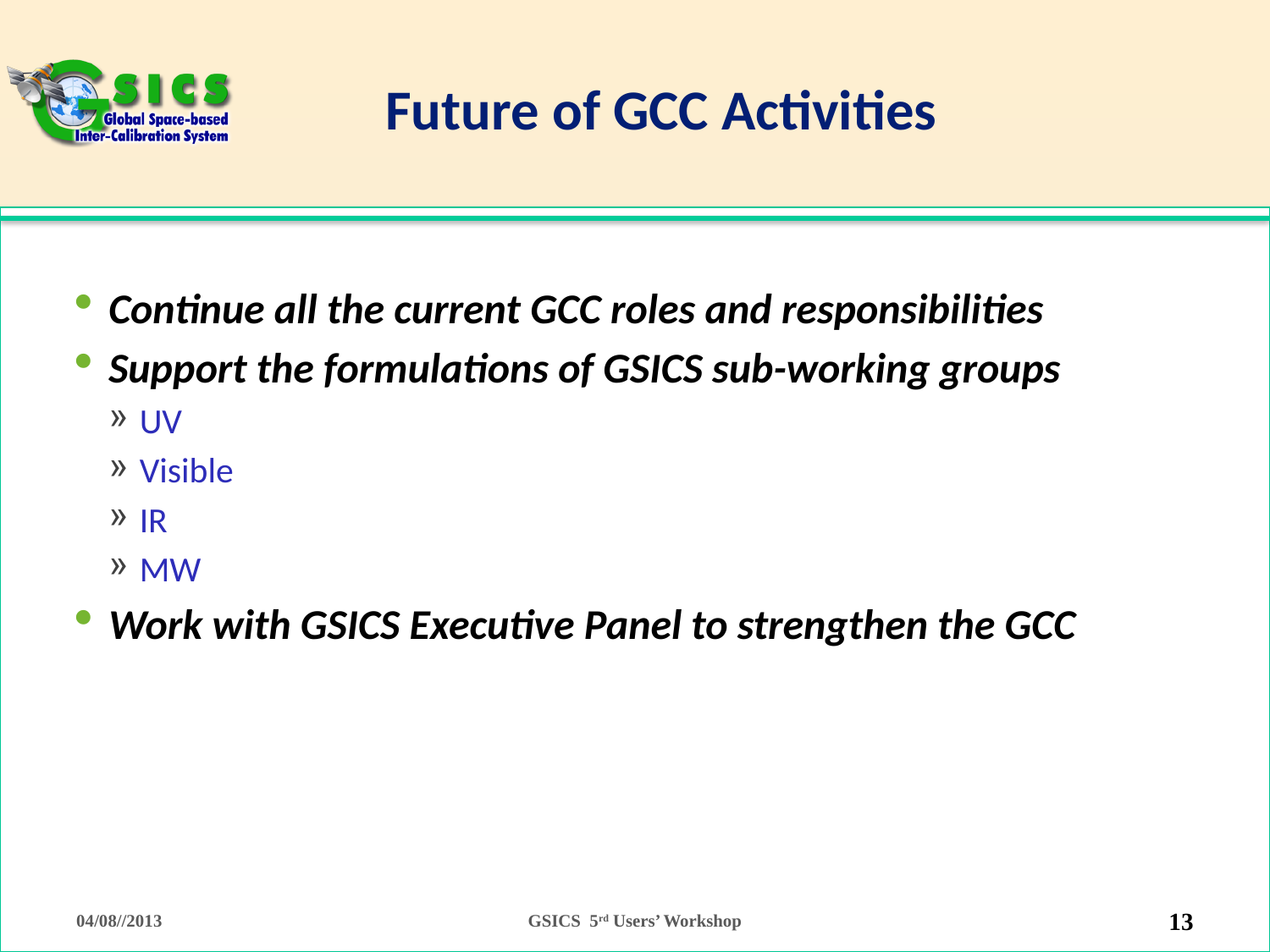

# Future of GCC Activities
Continue all the current GCC roles and responsibilities
Support the formulations of GSICS sub-working groups
UV
Visible
IR
MW
Work with GSICS Executive Panel to strengthen the GCC
04/08//2013
13